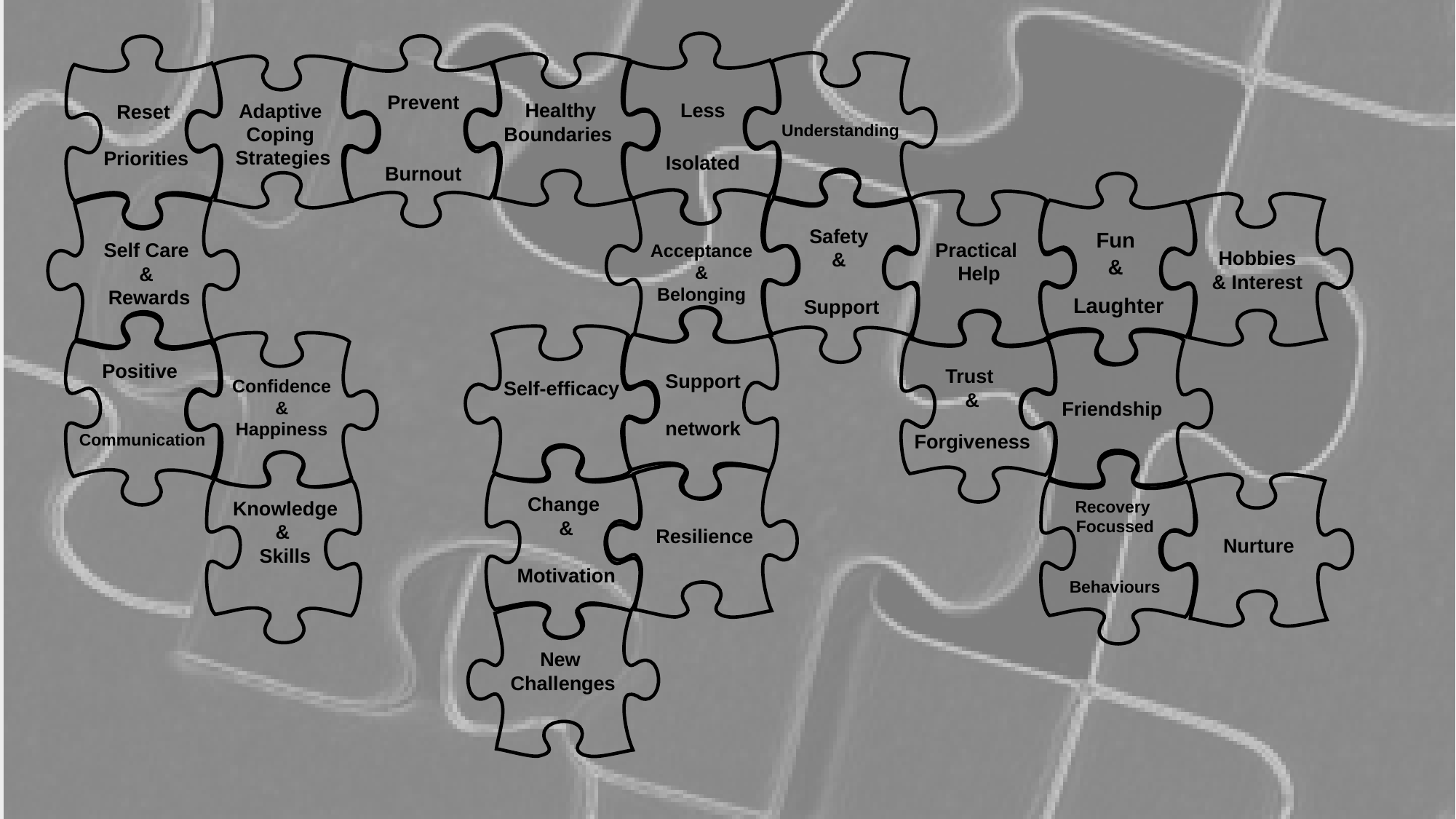

Less

Isolated

Prevent

Burnout

Reset

Priorities

Understanding

Healthy
Boundaries

Adaptive
Coping
Strategies

Safety
&

Support

Fun

&

Laughter

Acceptance
&
Belonging

Practical
 Help

Hobbies
& Interest

Self Care
&
Rewards

Support

network

Trust
&

Forgiveness

Positive

Communication

Self-efficacy

Friendship

Confidence
 &
Happiness

Change
&

Motivation

Knowledge
&
Skills

Recovery
Focussed

Behaviours

Resilience

Nurture

New
 Challenges